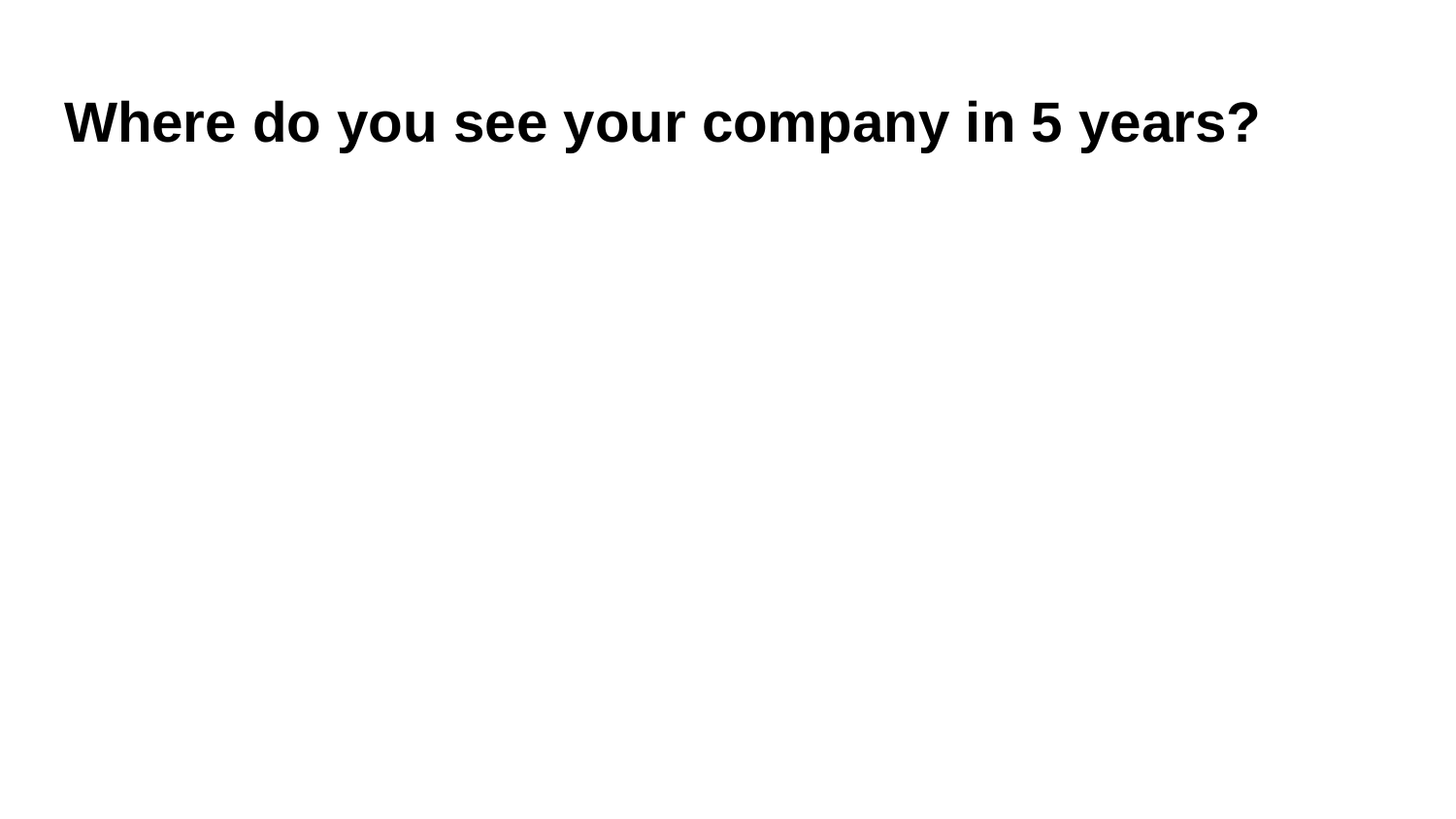

# Where do you see your company in 5 years?